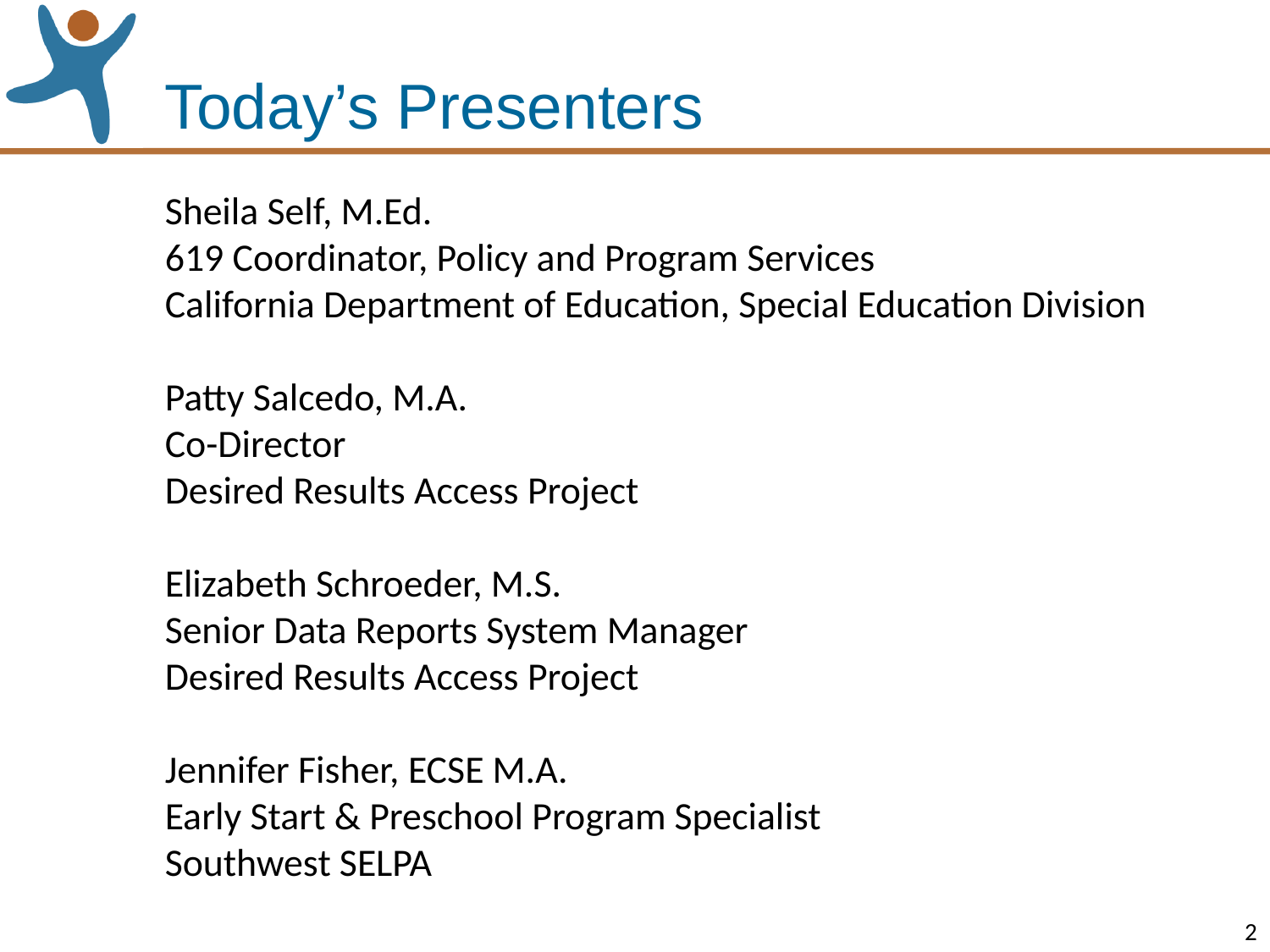

# Today’s Presenters
Sheila Self, M.Ed.
619 Coordinator, Policy and Program Services
California Department of Education, Special Education Division

Patty Salcedo, M.A.
Co-Director
Desired Results Access Project

Elizabeth Schroeder, M.S.
Senior Data Reports System Manager
Desired Results Access Project

Jennifer Fisher, ECSE M.A.
Early Start & Preschool Program Specialist
Southwest SELPA

2